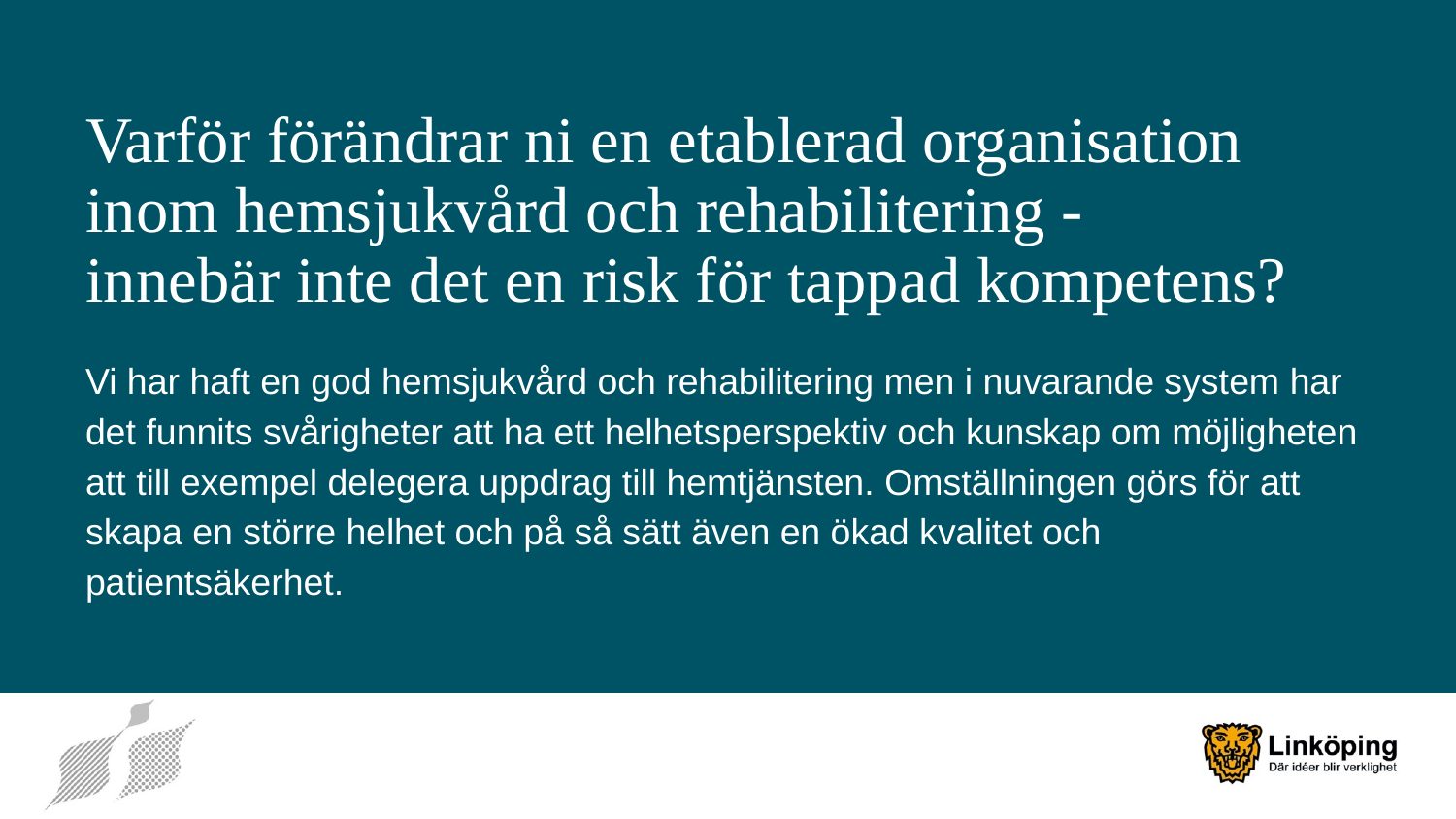

# Varför förändrar ni en etablerad organisation inom hemsjukvård och rehabilitering - innebär inte det en risk för tappad kompetens?
Vi har haft en god hemsjukvård och rehabilitering men i nuvarande system har det funnits svårigheter att ha ett helhetsperspektiv och kunskap om möjligheten att till exempel delegera uppdrag till hemtjänsten. Omställningen görs för att skapa en större helhet och på så sätt även en ökad kvalitet och patientsäkerhet.